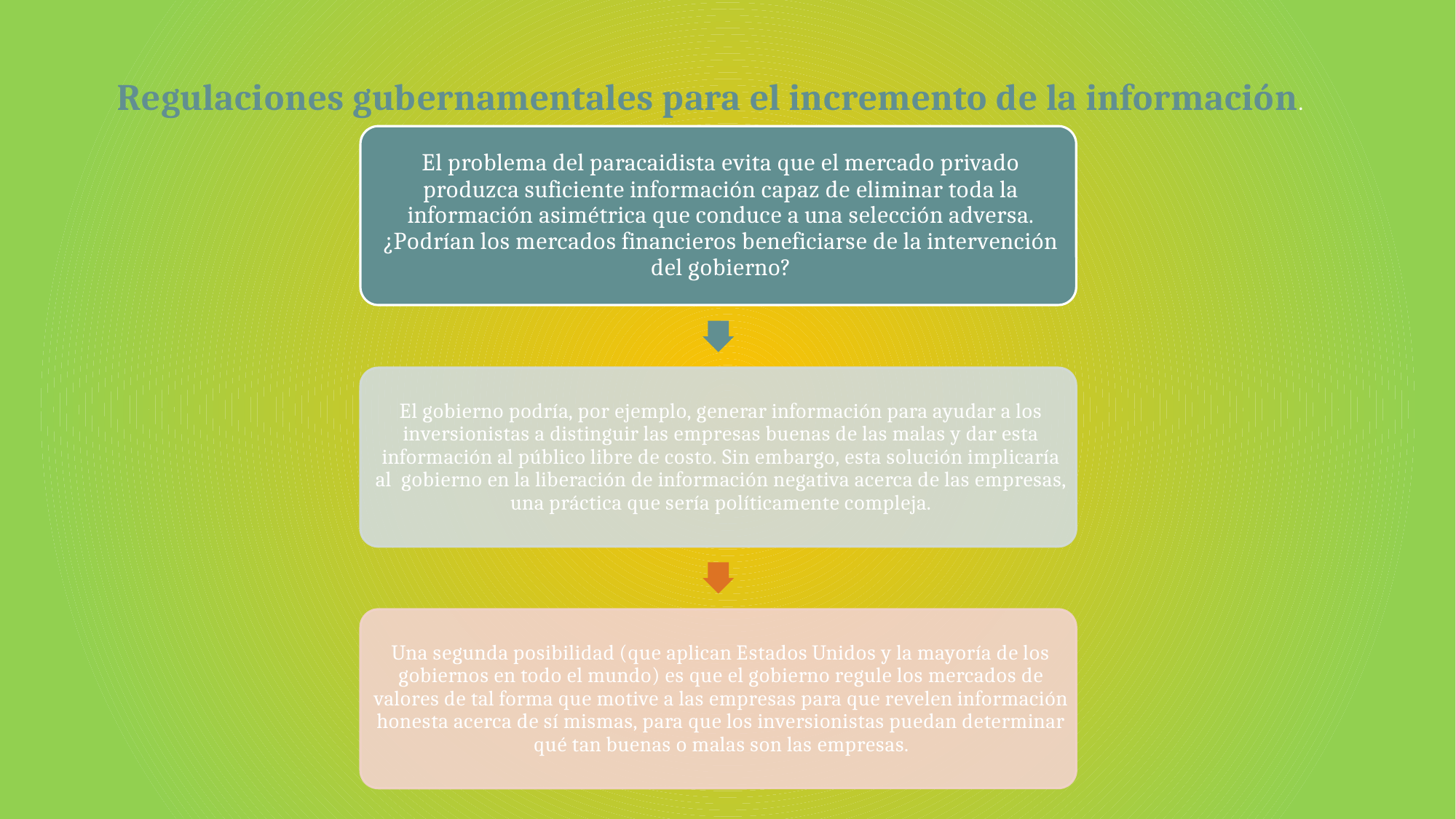

# Regulaciones gubernamentales para el incremento de la información.
El problema del paracaidista evita que el mercado privado produzca suficiente información capaz de eliminar toda la información asimétrica que conduce a una selección adversa. ¿Podrían los mercados financieros beneficiarse de la intervención del gobierno?
El gobierno podría, por ejemplo, generar información para ayudar a los inversionistas a distinguir las empresas buenas de las malas y dar esta información al público libre de costo. Sin embargo, esta solución implicaría al  gobierno en la liberación de información negativa acerca de las empresas, una práctica que sería políticamente compleja.
Una segunda posibilidad (que aplican Estados Unidos y la mayoría de los gobiernos en todo el mundo) es que el gobierno regule los mercados de valores de tal forma que motive a las empresas para que revelen información honesta acerca de sí mismas, para que los inversionistas puedan determinar qué tan buenas o malas son las empresas.